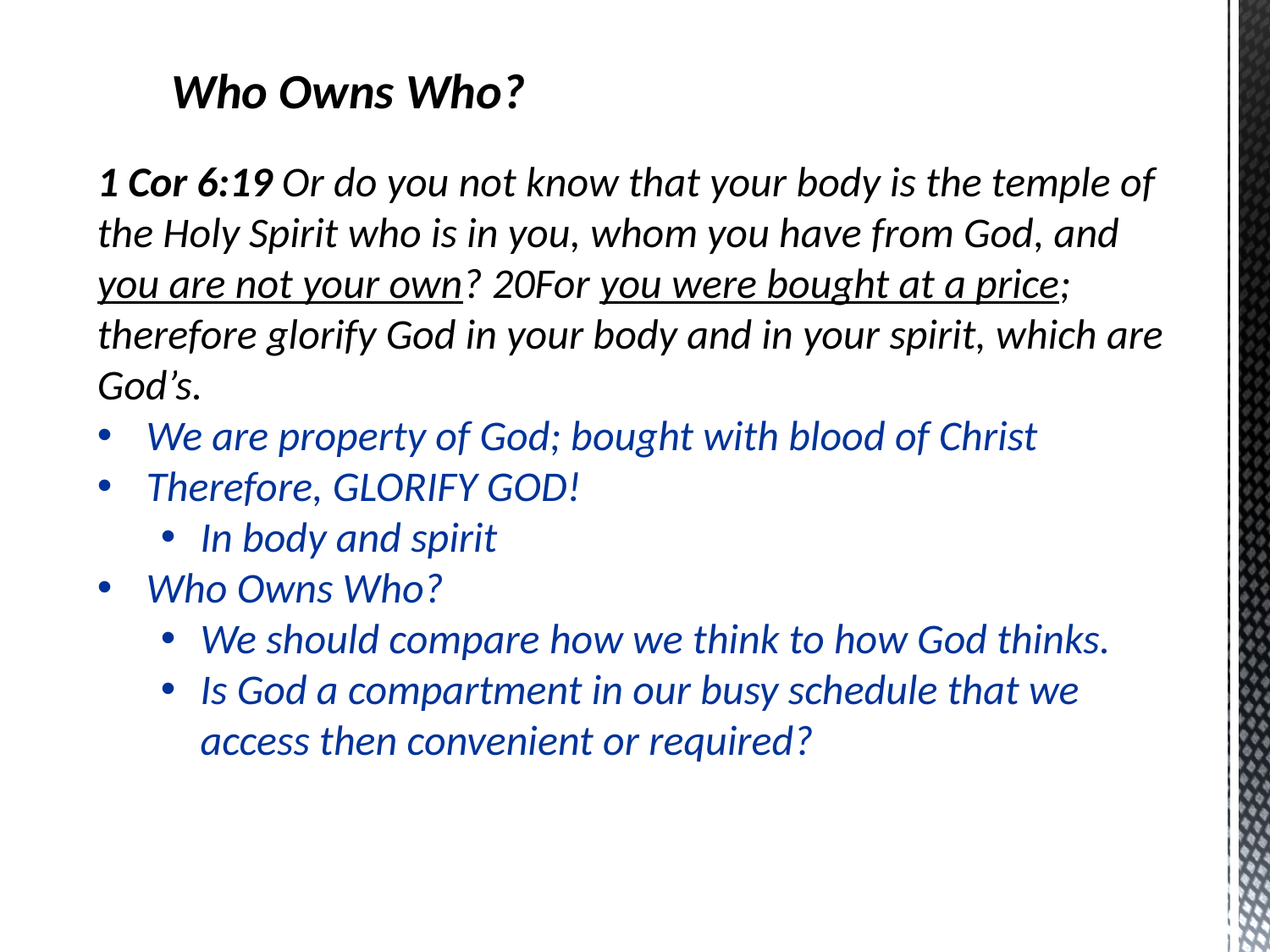

Who Owns Who?
1 Cor 6:19 Or do you not know that your body is the temple of the Holy Spirit who is in you, whom you have from God, and you are not your own? 20For you were bought at a price; therefore glorify God in your body and in your spirit, which are God’s.
  We are property of God; bought with blood of Christ
  Therefore, GLORIFY GOD!
In body and spirit
  Who Owns Who?
We should compare how we think to how God thinks.
Is God a compartment in our busy schedule that we access then convenient or required?